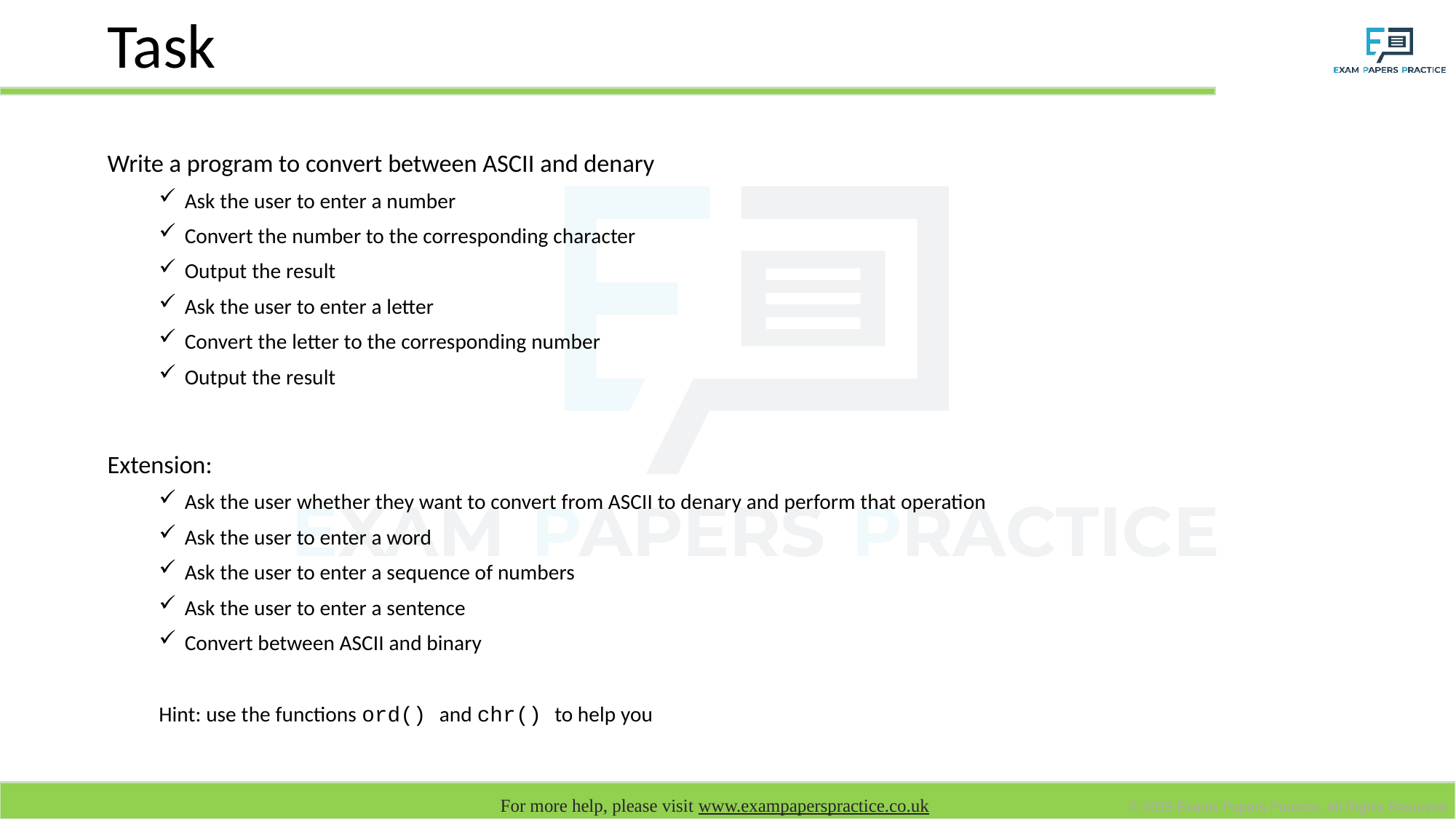

# Task
Write a program to convert between ASCII and denary
Ask the user to enter a number
Convert the number to the corresponding character
Output the result
Ask the user to enter a letter
Convert the letter to the corresponding number
Output the result

Extension:
Ask the user whether they want to convert from ASCII to denary and perform that operation
Ask the user to enter a word
Ask the user to enter a sequence of numbers
Ask the user to enter a sentence
Convert between ASCII and binary

Hint: use the functions ord() and chr() to help you